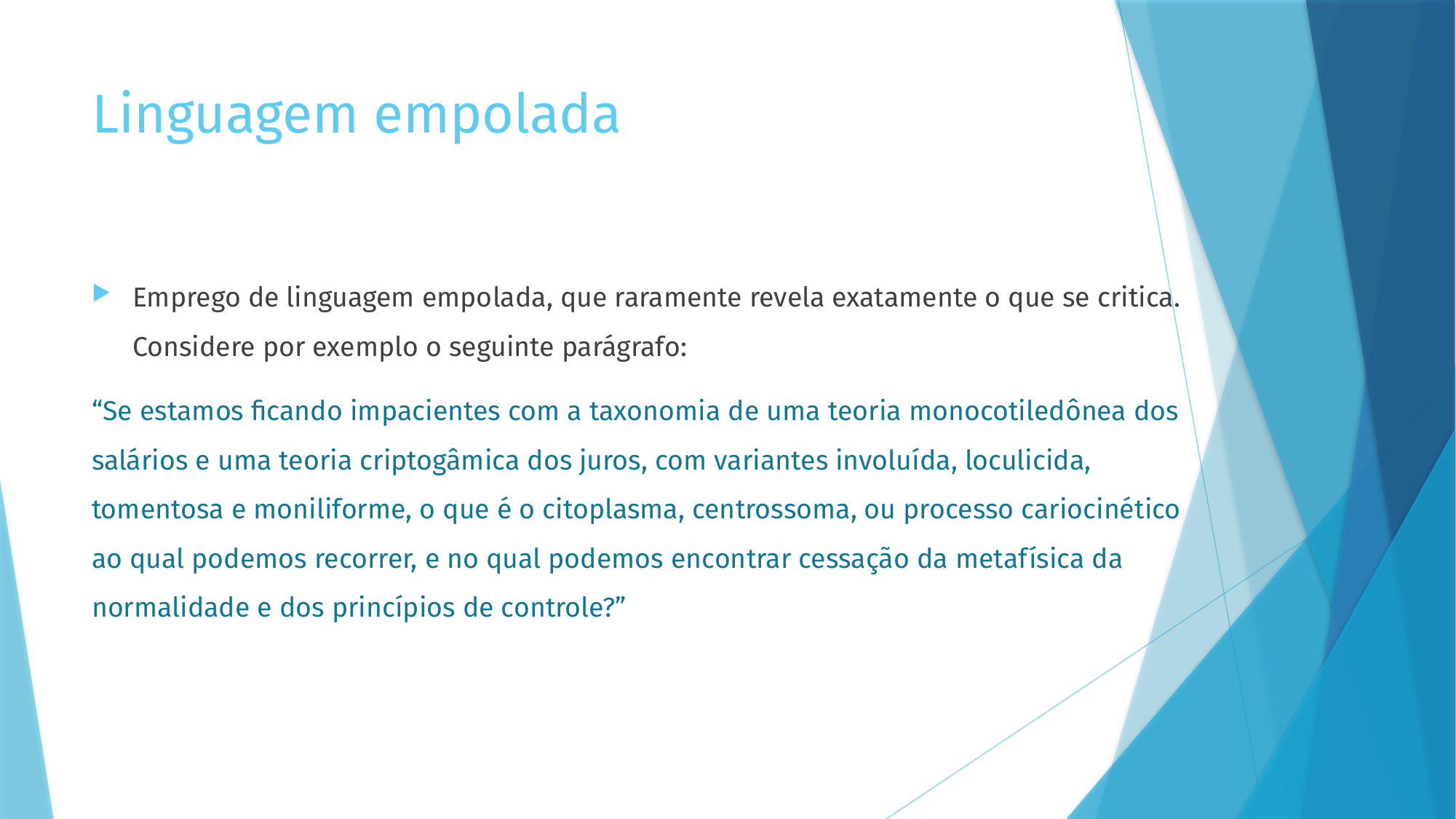

# Linguagem empolada
Emprego de linguagem empolada, que raramente revela exatamente o que se critica. Considere por exemplo o seguinte parágrafo:
“Se estamos ficando impacientes com a taxonomia de uma teoria monocotiledônea dos salários e uma teoria criptogâmica dos juros, com variantes involuída, loculicida, tomentosa e moniliforme, o que é o citoplasma, centrossoma, ou processo cariocinético ao qual podemos recorrer, e no qual podemos encontrar cessação da metafísica da normalidade e dos princípios de controle?”